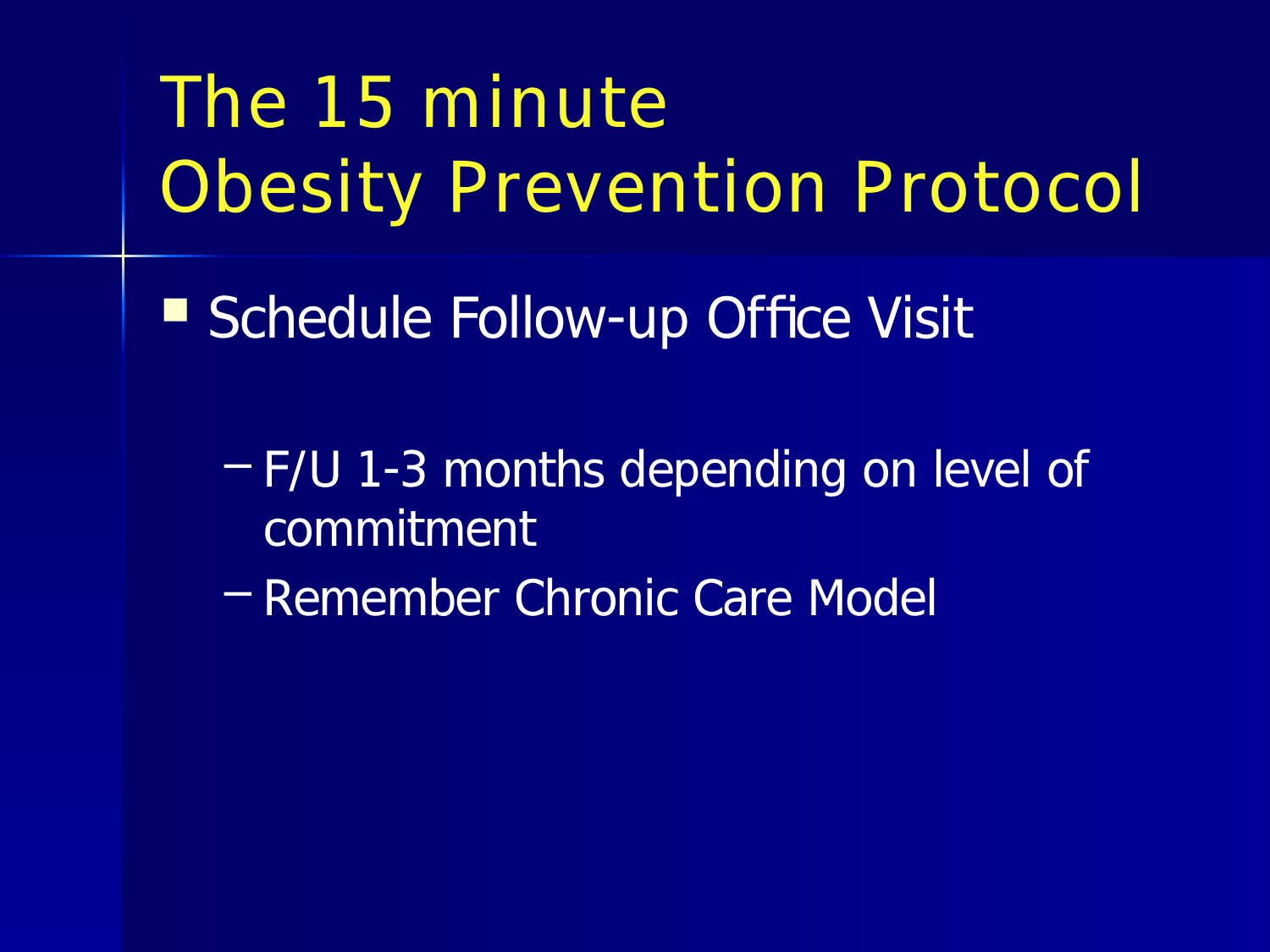

# The 15 minute Obesity Prevention Protocol
Schedule Follow-up Office Visit

F/U 1-3 months depending on level of commitment
Remember Chronic Care Model